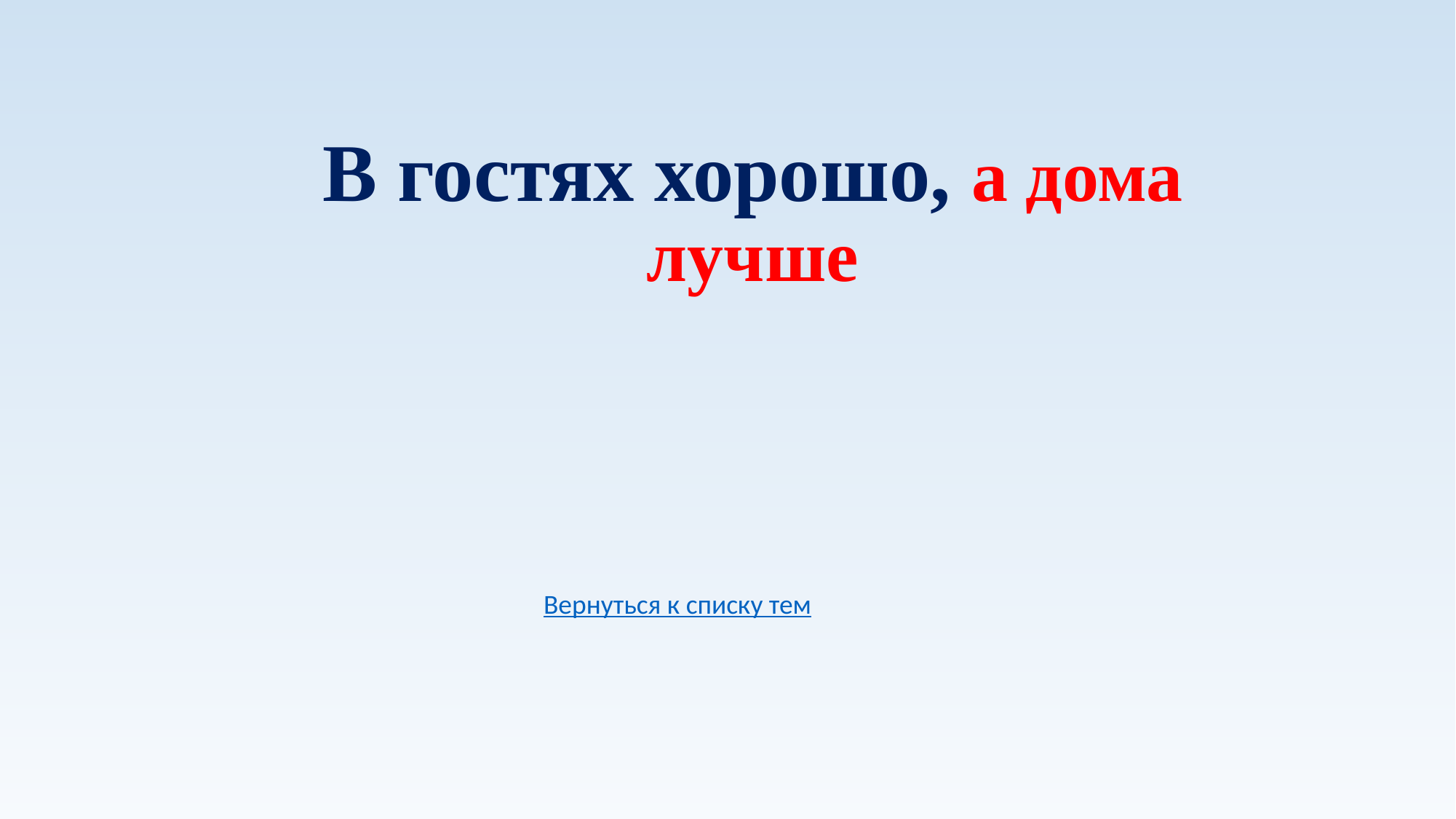

# В гостях хорошо, а дома лучше